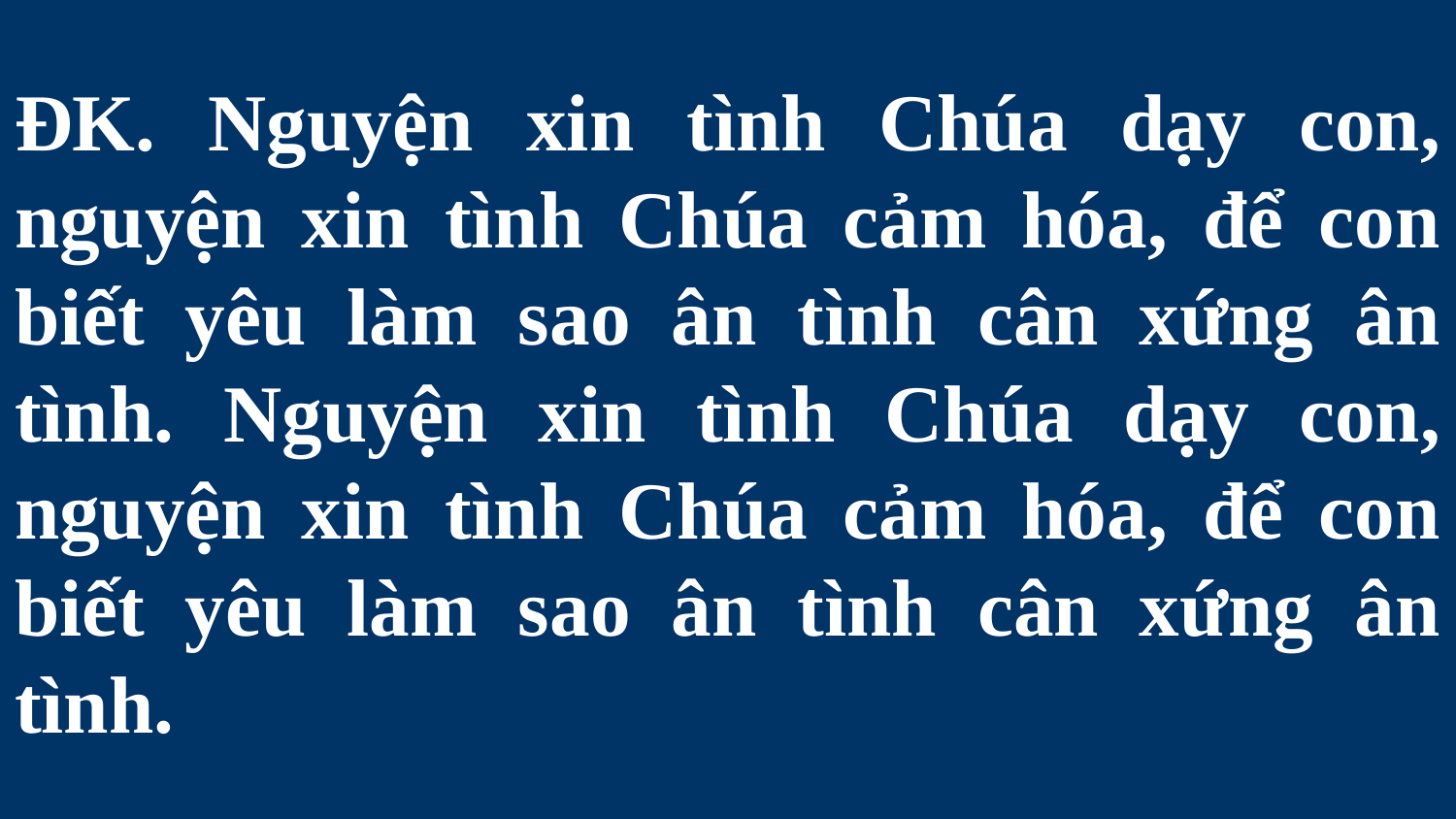

# ĐK. Nguyện xin tình Chúa dạy con, nguyện xin tình Chúa cảm hóa, để con biết yêu làm sao ân tình cân xứng ân tình. Nguyện xin tình Chúa dạy con, nguyện xin tình Chúa cảm hóa, để con biết yêu làm sao ân tình cân xứng ân tình.